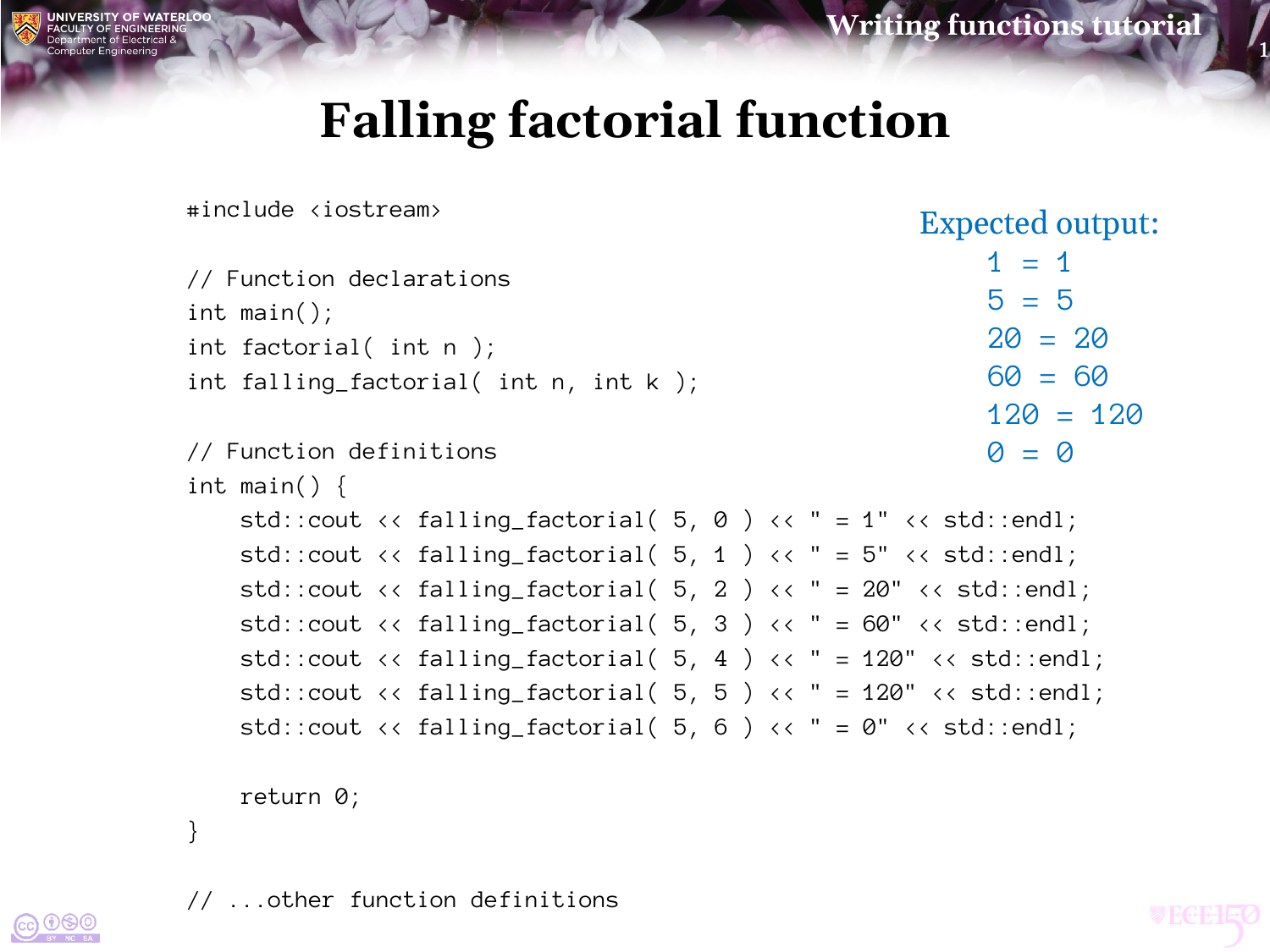

# Falling factorial function
#include <iostream>

// Function declarations
int main();
int factorial( int n );
int falling_factorial( int n, int k );

// Function definitions
int main() {
    std::cout << falling_factorial( 5, 0 ) << " = 1" << std::endl;
    std::cout << falling_factorial( 5, 1 ) << " = 5" << std::endl;
    std::cout << falling_factorial( 5, 2 ) << " = 20" << std::endl;
    std::cout << falling_factorial( 5, 3 ) << " = 60" << std::endl;
    std::cout << falling_factorial( 5, 4 ) << " = 120" << std::endl;
    std::cout << falling_factorial( 5, 5 ) << " = 120" << std::endl;
    std::cout << falling_factorial( 5, 6 ) << " = 0" << std::endl;

    return 0;
}

// ...other function definitions
Expected output:
    1 = 1
    5 = 5
    20 = 20
    60 = 60
    120 = 120
    0 = 0